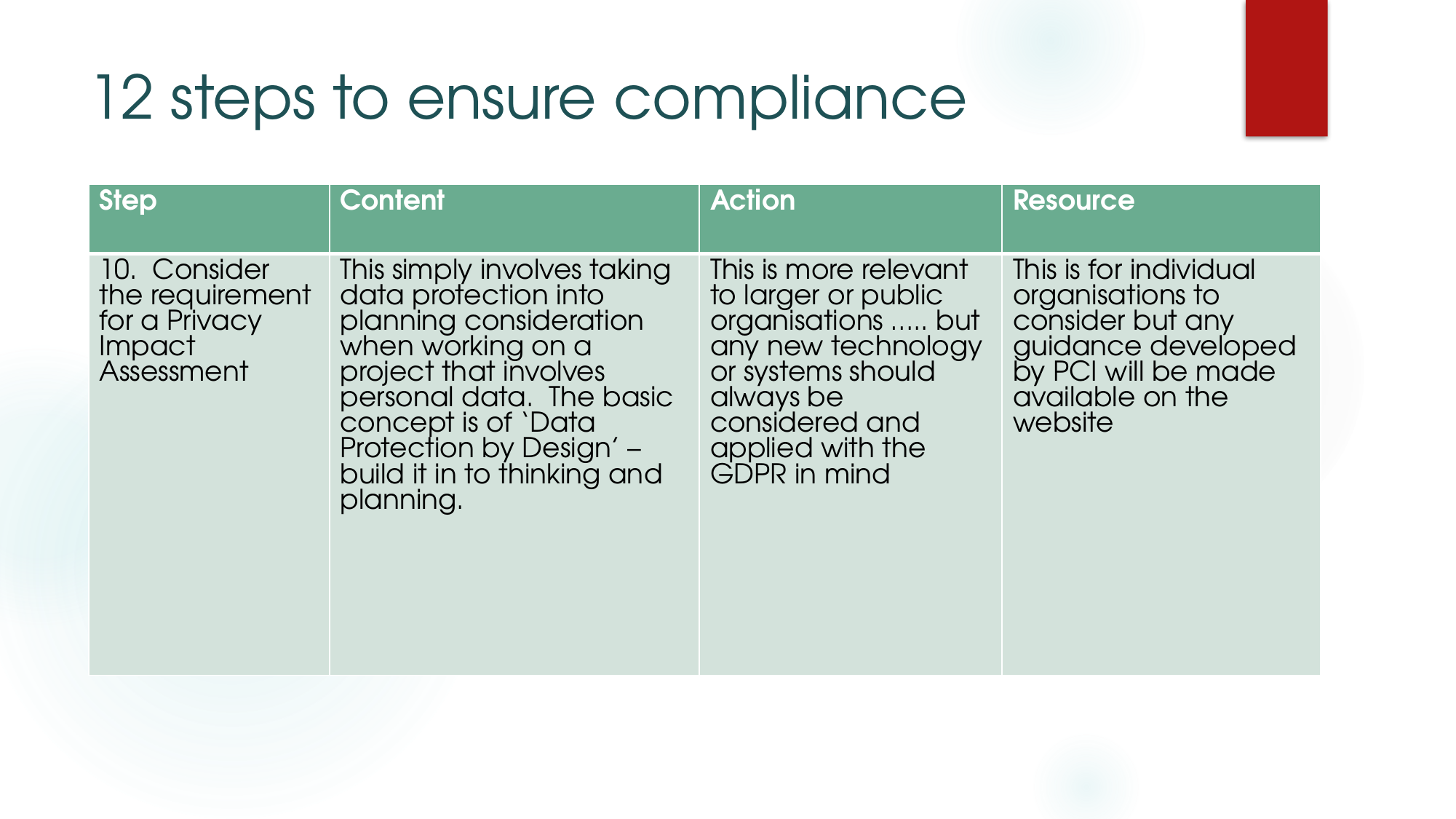

# 12 steps to ensure compliance
| Step | Content | Action | Resource |
| --- | --- | --- | --- |
| 10. Consider the requirement for a Privacy Impact Assessment | This simply involves taking data protection into planning consideration when working on a project that involves personal data. The basic concept is of ‘Data Protection by Design’ – build it in to thinking and planning. | This is more relevant to larger or public organisations ….. but any new technology or systems should always be considered and applied with the GDPR in mind | This is for individual organisations to consider but any guidance developed by PCI will be made available on the website |